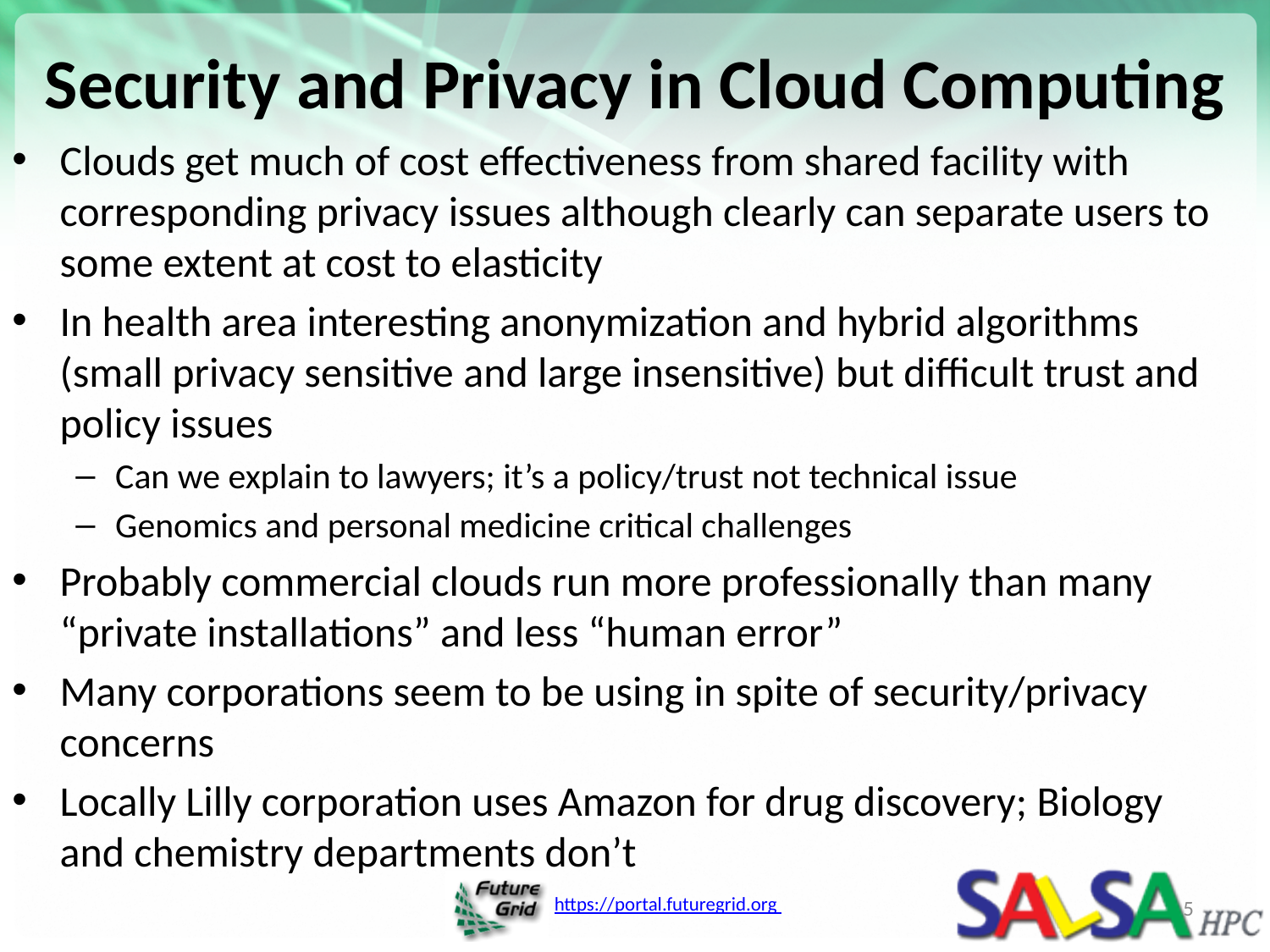

# Security and Privacy in Cloud Computing
Clouds get much of cost effectiveness from shared facility with corresponding privacy issues although clearly can separate users to some extent at cost to elasticity
In health area interesting anonymization and hybrid algorithms (small privacy sensitive and large insensitive) but difficult trust and policy issues
Can we explain to lawyers; it’s a policy/trust not technical issue
Genomics and personal medicine critical challenges
Probably commercial clouds run more professionally than many “private installations” and less “human error”
Many corporations seem to be using in spite of security/privacy concerns
Locally Lilly corporation uses Amazon for drug discovery; Biology and chemistry departments don’t

5